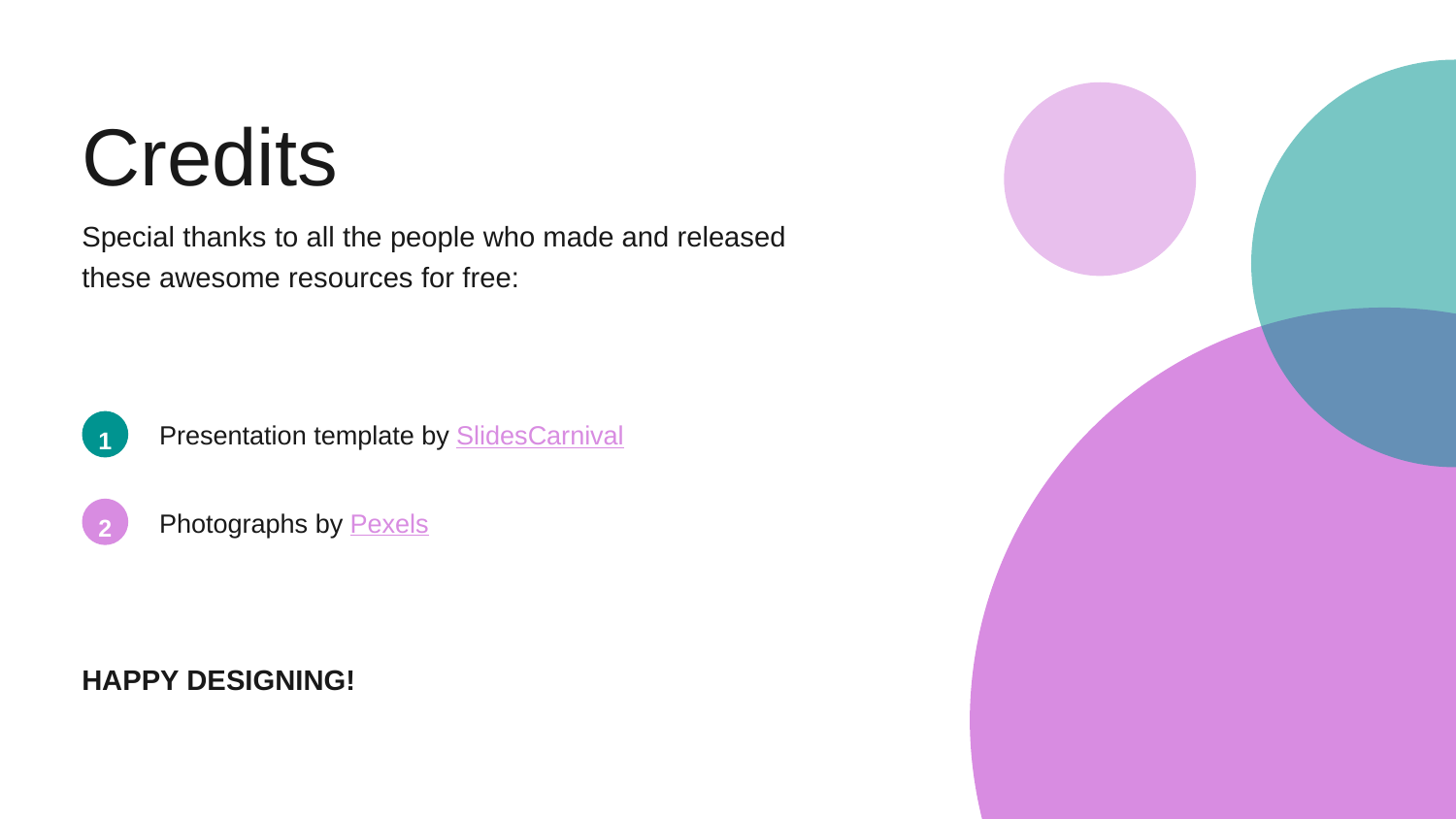

Credits
Special thanks to all the people who made and released these awesome resources for free:

1
Presentation template by SlidesCarnival

2
Photographs by Pexels
HAPPY DESIGNING!